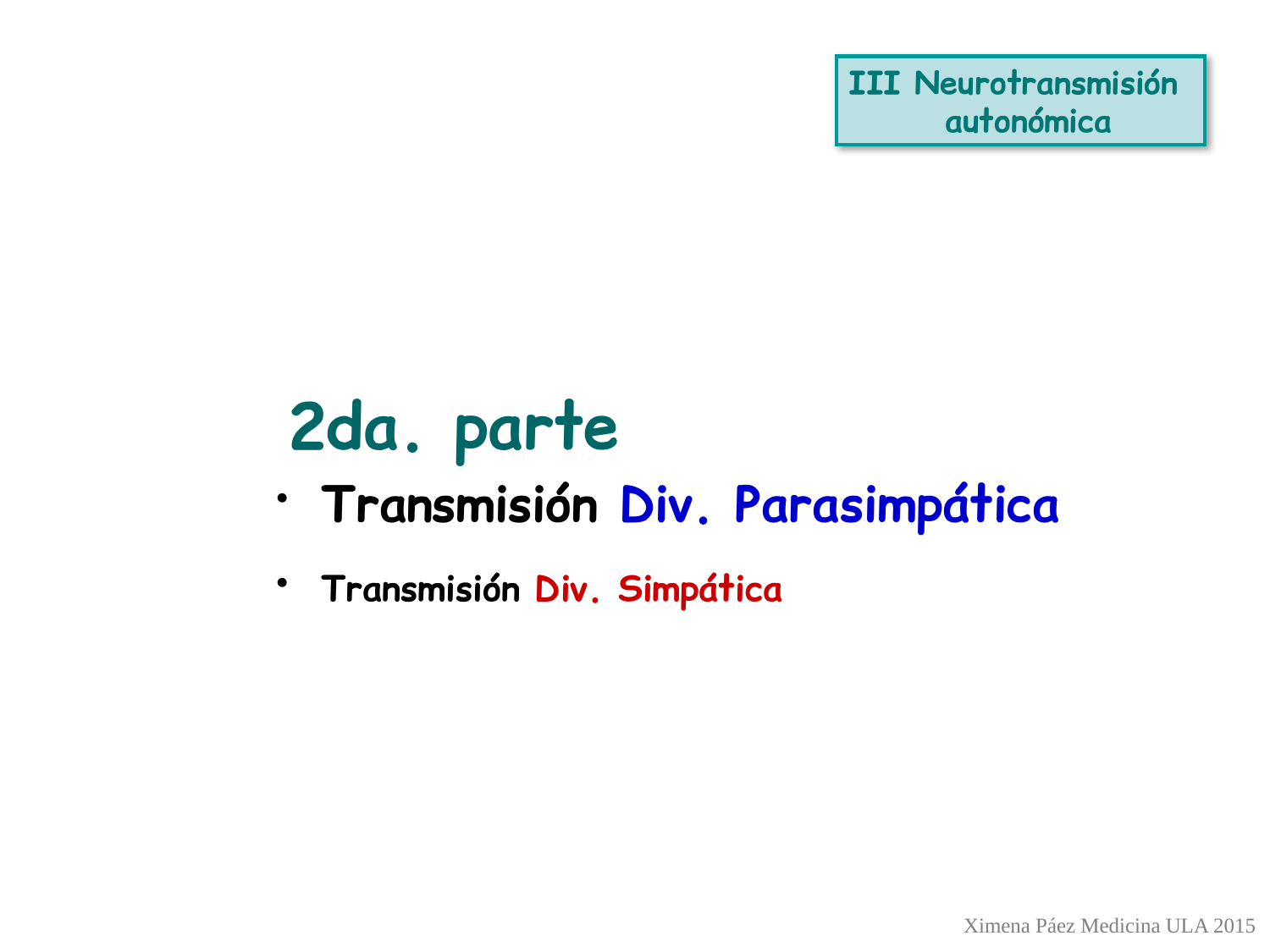

III Neurotransmisión
       autonómica

2da. parte
 Transmisión Div. Parasimpática

 Transmisión Div. Simpática
Ximena Páez Medicina ULA 2015